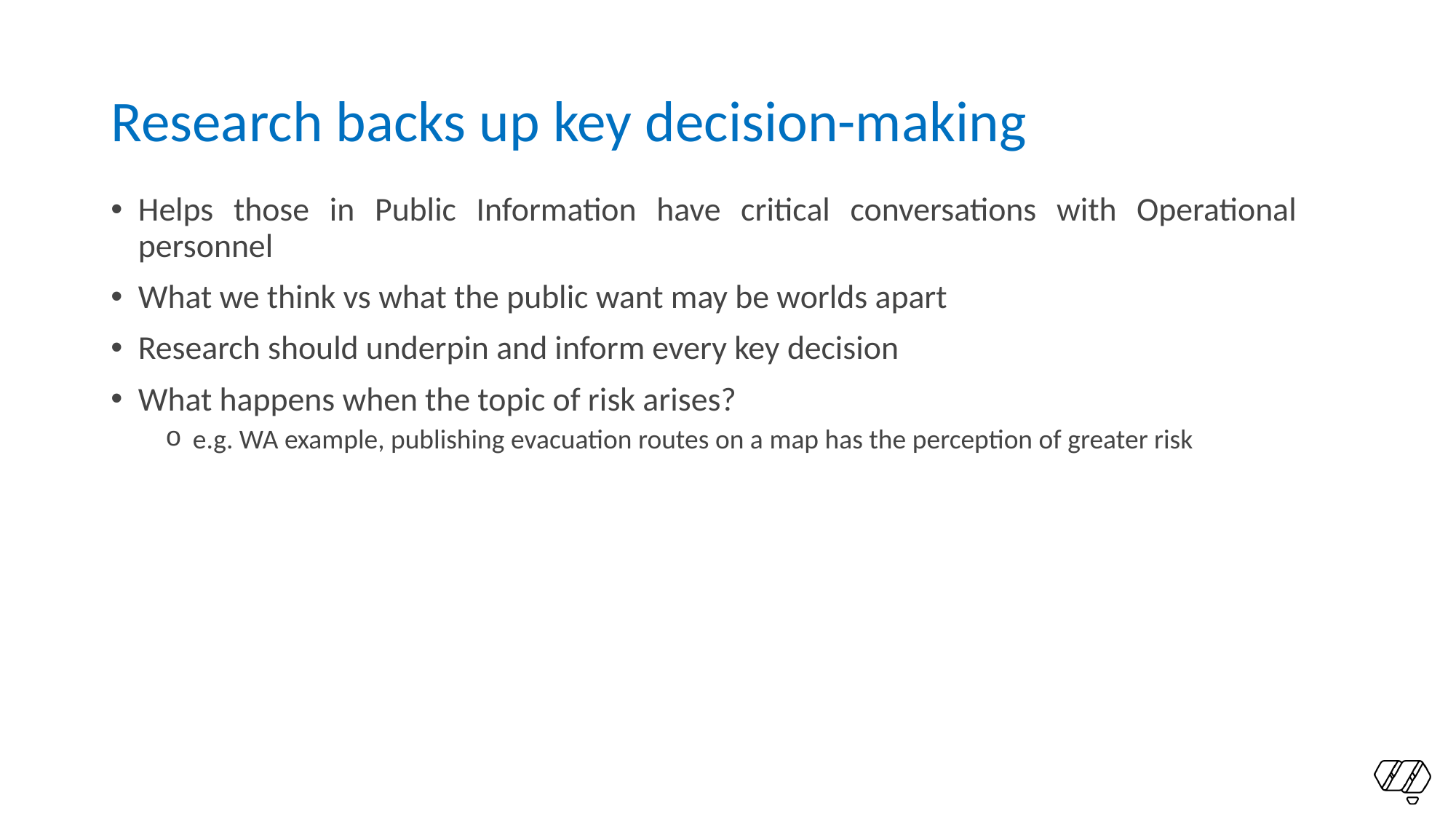

Research backs up key decision-making
Helps those in Public Information have critical conversations with Operational personnel
What we think vs what the public want may be worlds apart
Research should underpin and inform every key decision
What happens when the topic of risk arises?
e.g. WA example, publishing evacuation routes on a map has the perception of greater risk